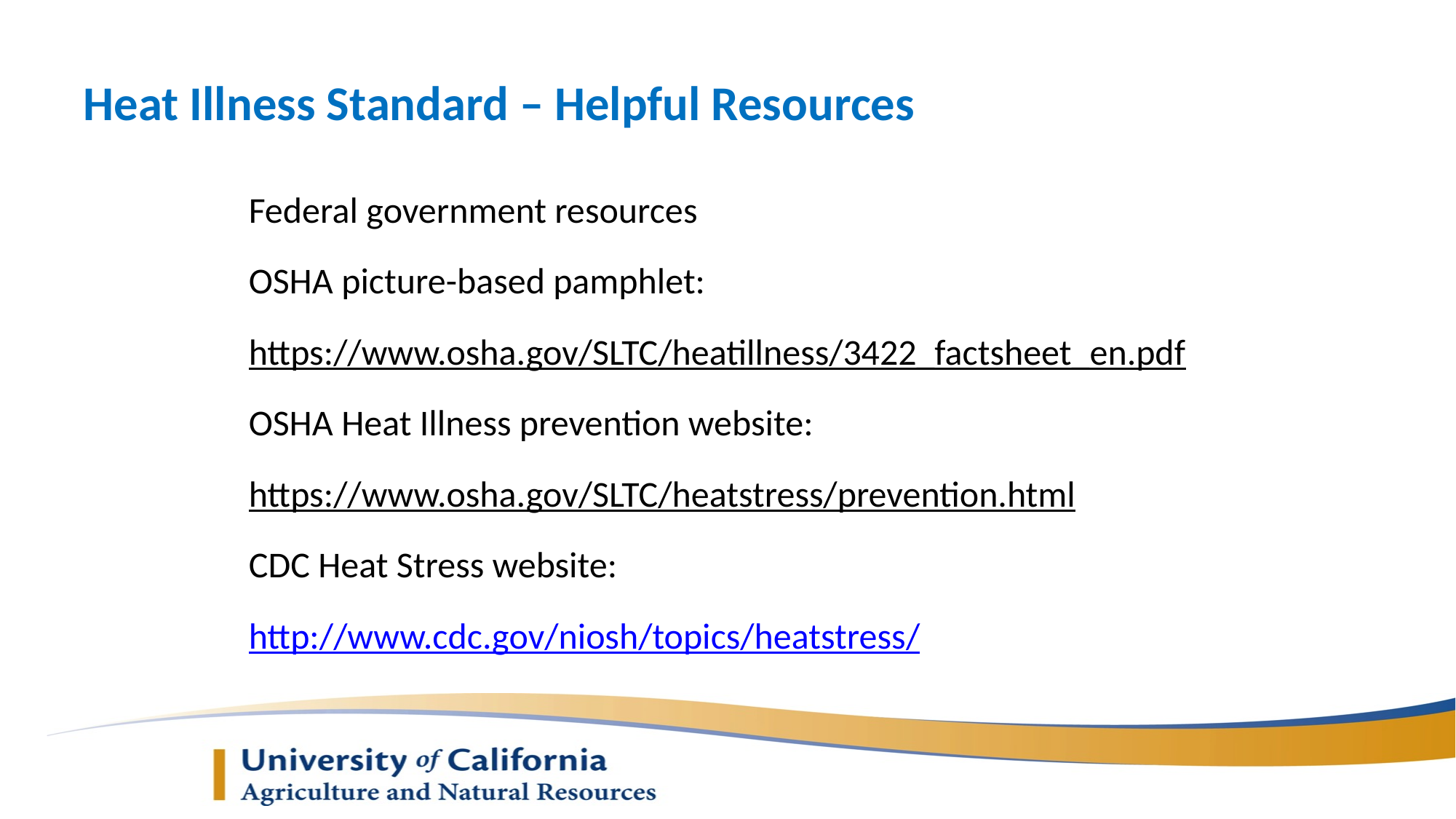

# Heat Illness Standard – Helpful Resources
Federal government resources
OSHA picture-based pamphlet:
https://www.osha.gov/SLTC/heatillness/3422_factsheet_en.pdf
OSHA Heat Illness prevention website:
https://www.osha.gov/SLTC/heatstress/prevention.html
CDC Heat Stress website:
http://www.cdc.gov/niosh/topics/heatstress/